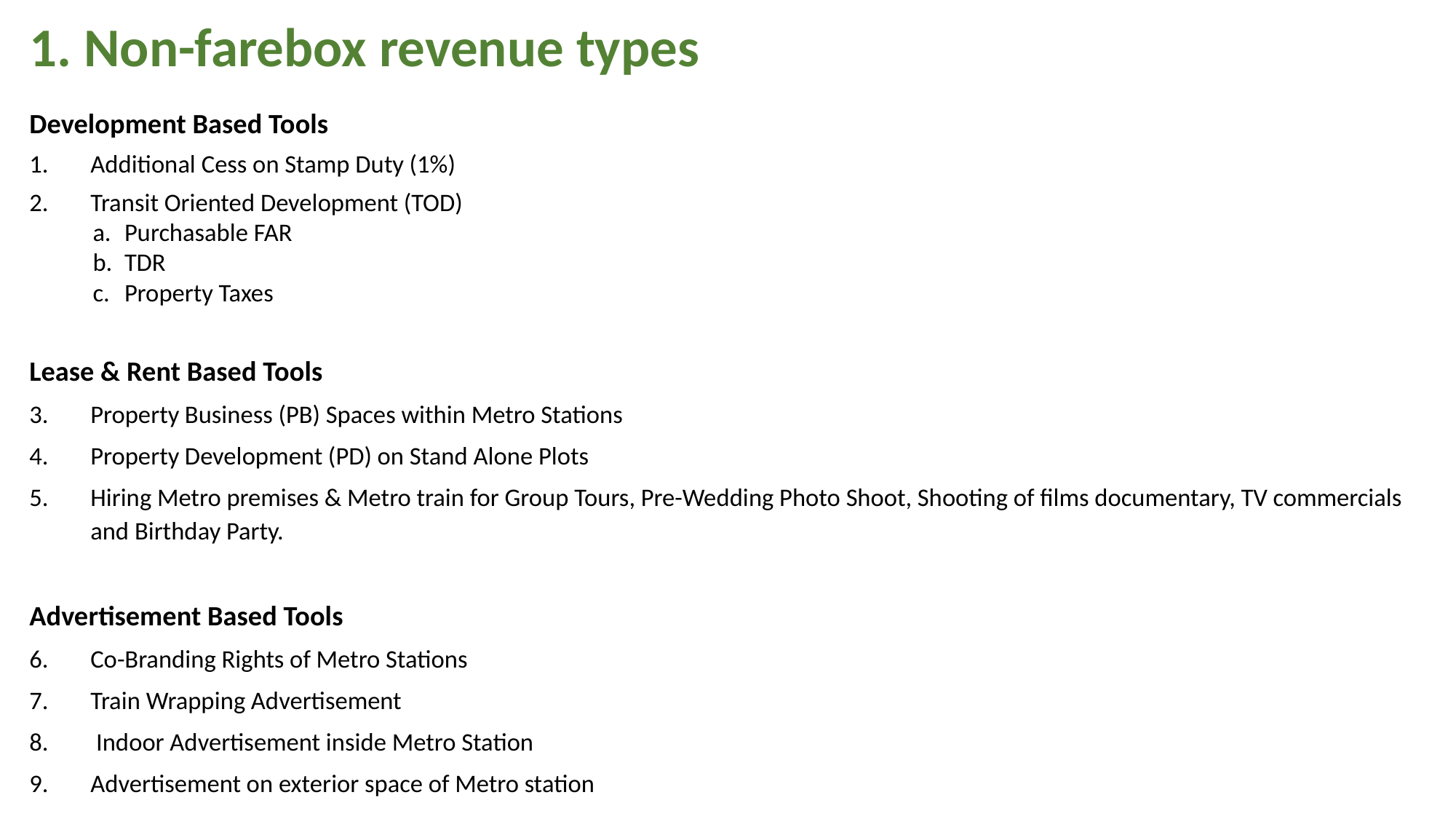

# 1. Non-farebox revenue types
Development Based Tools
Additional Cess on Stamp Duty (1%)
Transit Oriented Development (TOD)
Purchasable FAR
TDR
Property Taxes

Lease & Rent Based Tools
Property Business (PB) Spaces within Metro Stations
Property Development (PD) on Stand Alone Plots
Hiring Metro premises & Metro train for Group Tours, Pre-Wedding Photo Shoot, Shooting of films documentary, TV commercials and Birthday Party.

Advertisement Based Tools
Co-Branding Rights of Metro Stations
Train Wrapping Advertisement
 Indoor Advertisement inside Metro Station
Advertisement on exterior space of Metro station